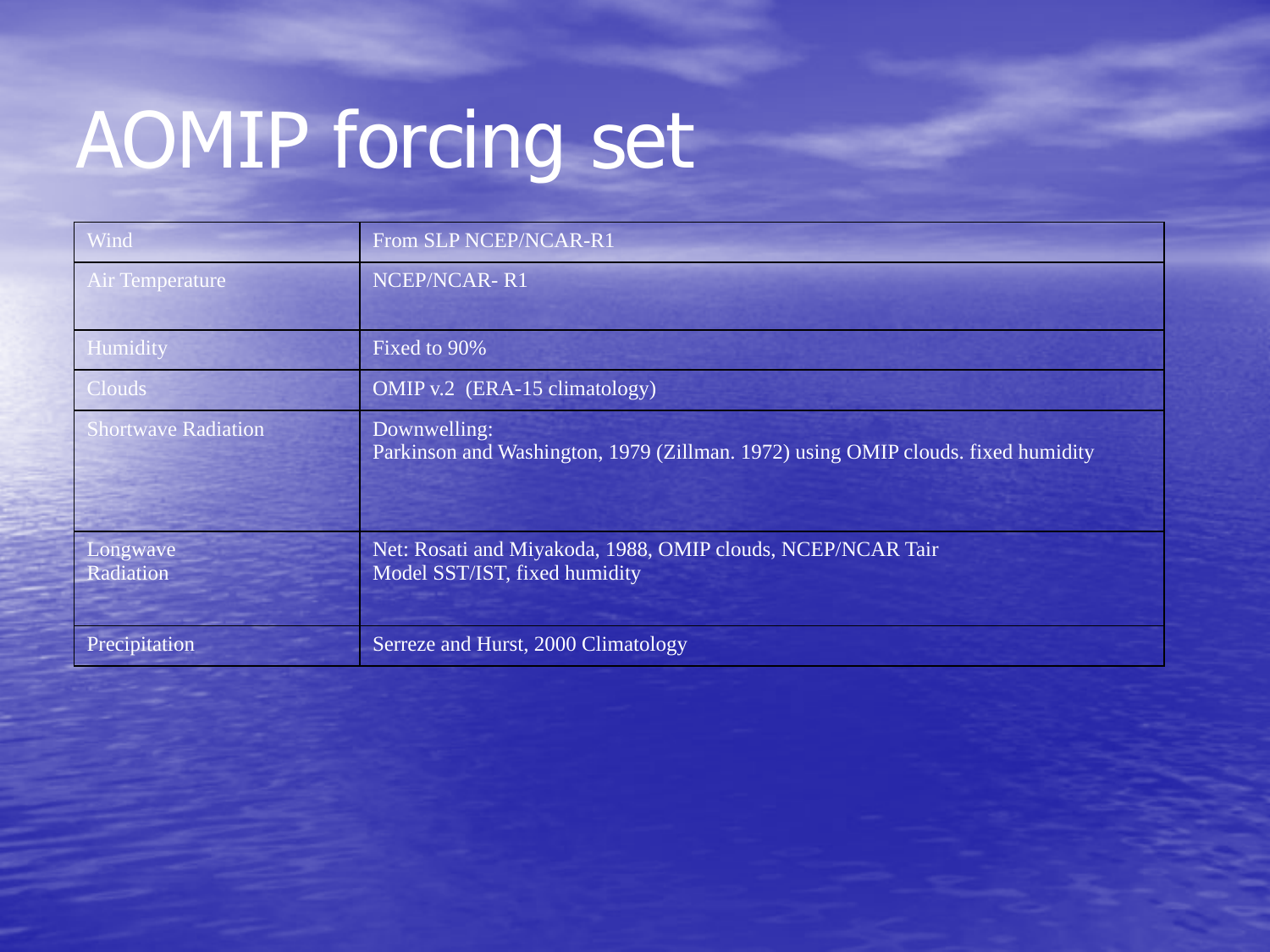

# AOMIP forcing set
| Wind | From SLP NCEP/NCAR-R1 |
| --- | --- |
| Air Temperature | NCEP/NCAR- R1 |
| Humidity | Fixed to 90% |
| Clouds | OMIP v.2 (ERA-15 climatology) |
| Shortwave Radiation | Downwelling: Parkinson and Washington, 1979 (Zillman. 1972) using OMIP clouds. fixed humidity |
| Longwave Radiation | Net: Rosati and Miyakoda, 1988, OMIP clouds, NCEP/NCAR Tair Model SST/IST, fixed humidity |
| Precipitation | Serreze and Hurst, 2000 Climatology |